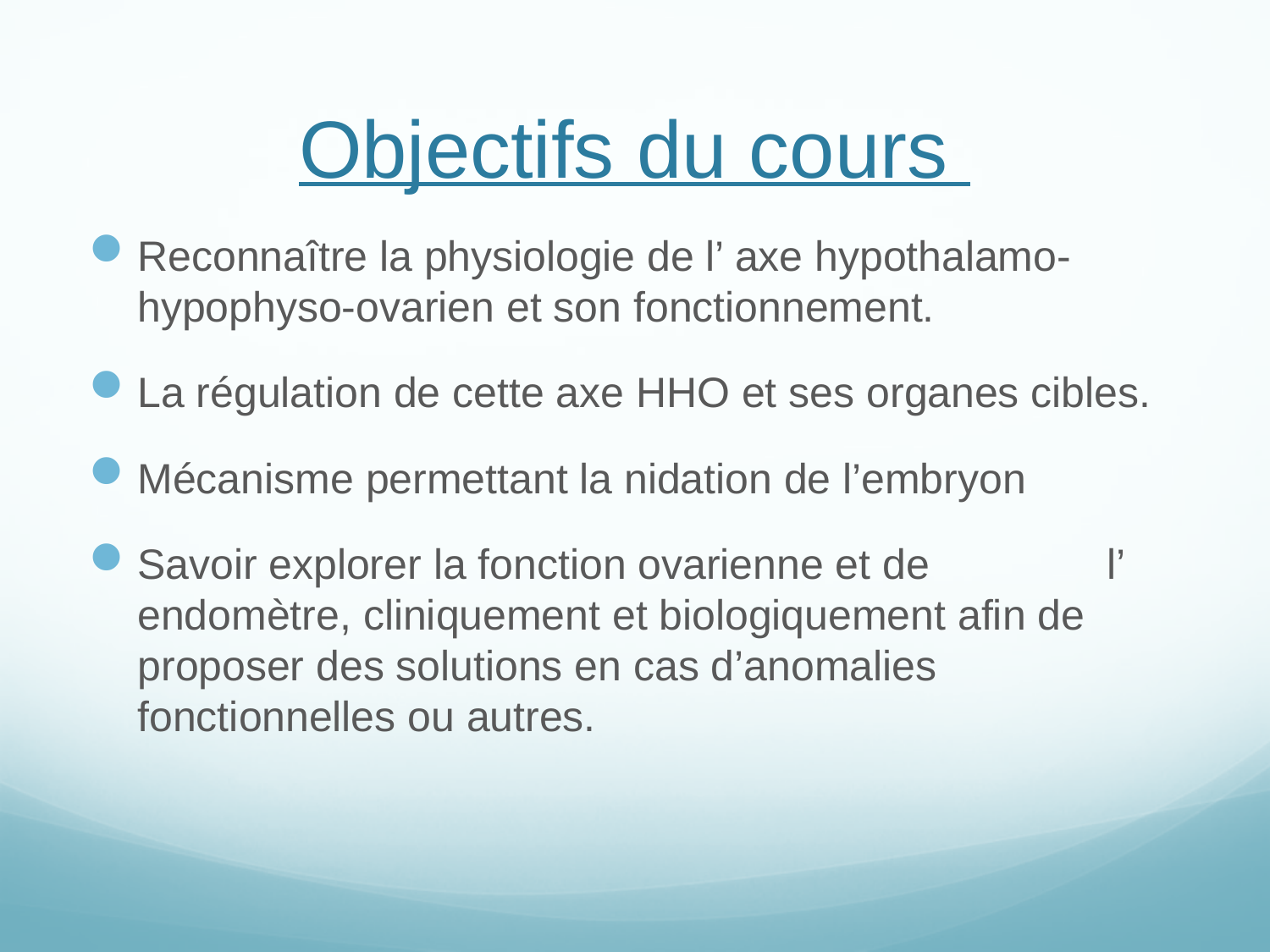

# Objectifs du cours
Reconnaître la physiologie de l’ axe hypothalamo-hypophyso-ovarien et son fonctionnement.
La régulation de cette axe HHO et ses organes cibles.
Mécanisme permettant la nidation de l’embryon
Savoir explorer la fonction ovarienne et de               l’ endomètre, cliniquement et biologiquement afin de proposer des solutions en cas d’anomalies fonctionnelles ou autres.